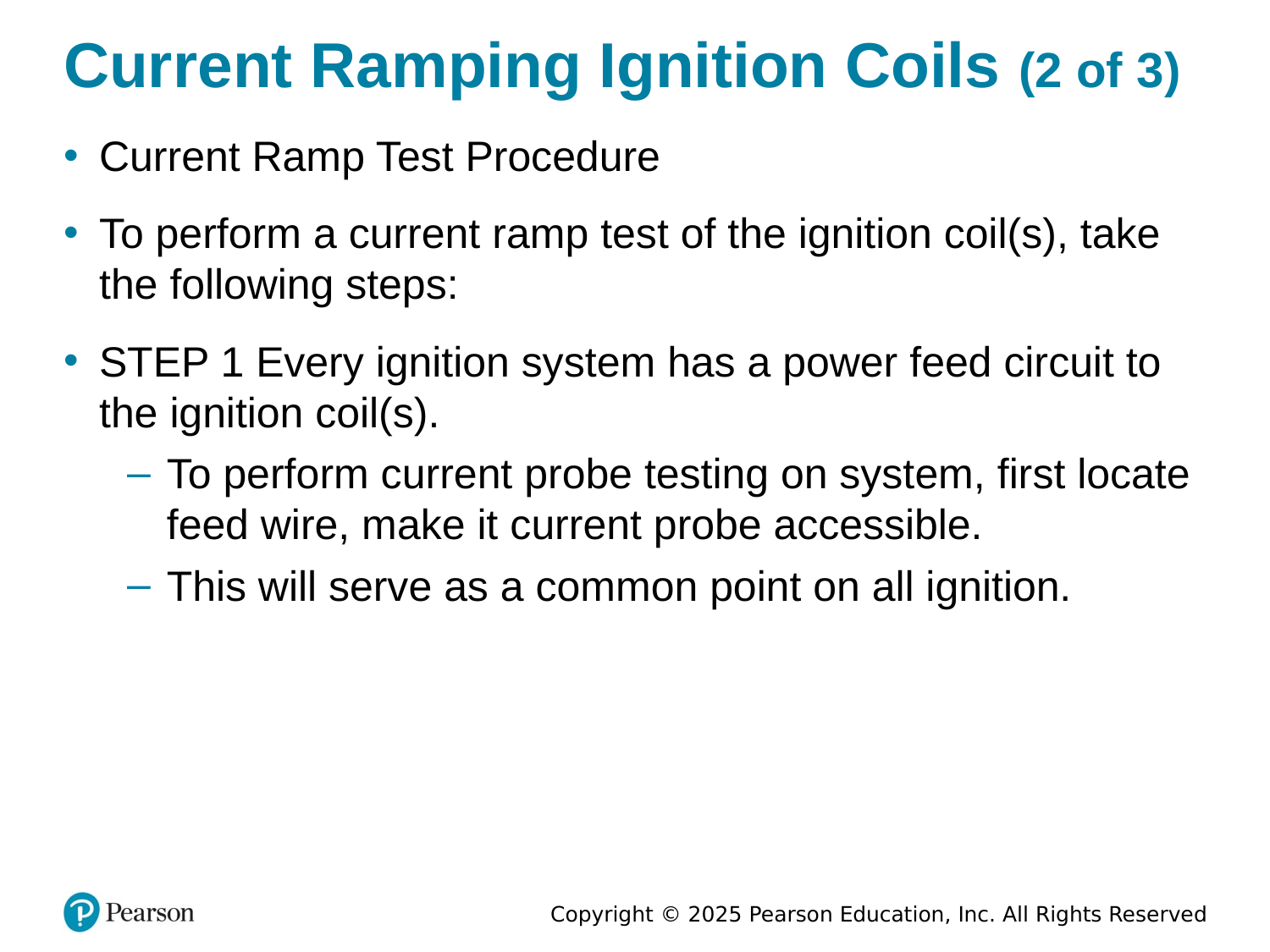

# Current Ramping Ignition Coils (2 of 3)
Current Ramp Test Procedure
To perform a current ramp test of the ignition coil(s), take the following steps:
STEP 1 Every ignition system has a power feed circuit to the ignition coil(s).
To perform current probe testing on system, first locate feed wire, make it current probe accessible.
This will serve as a common point on all ignition.